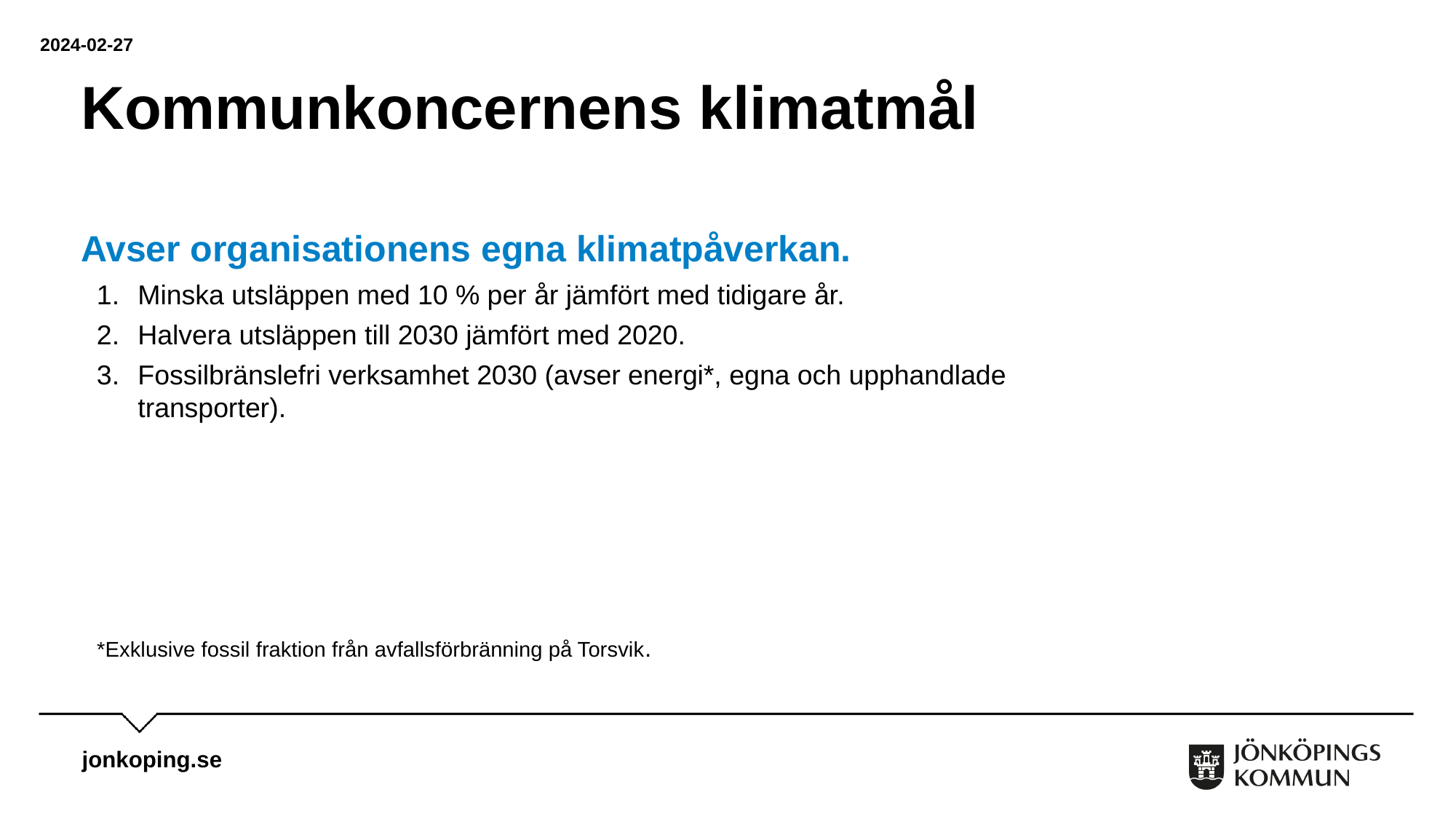

2024-02-27
# Kommunkoncernens klimatmål
Avser organisationens egna klimatpåverkan.
Minska utsläppen med 10 % per år jämfört med tidigare år.
Halvera utsläppen till 2030 jämfört med 2020.
Fossilbränslefri verksamhet 2030 (avser energi*, egna och upphandlade transporter).

*Exklusive fossil fraktion från avfallsförbränning på Torsvik.